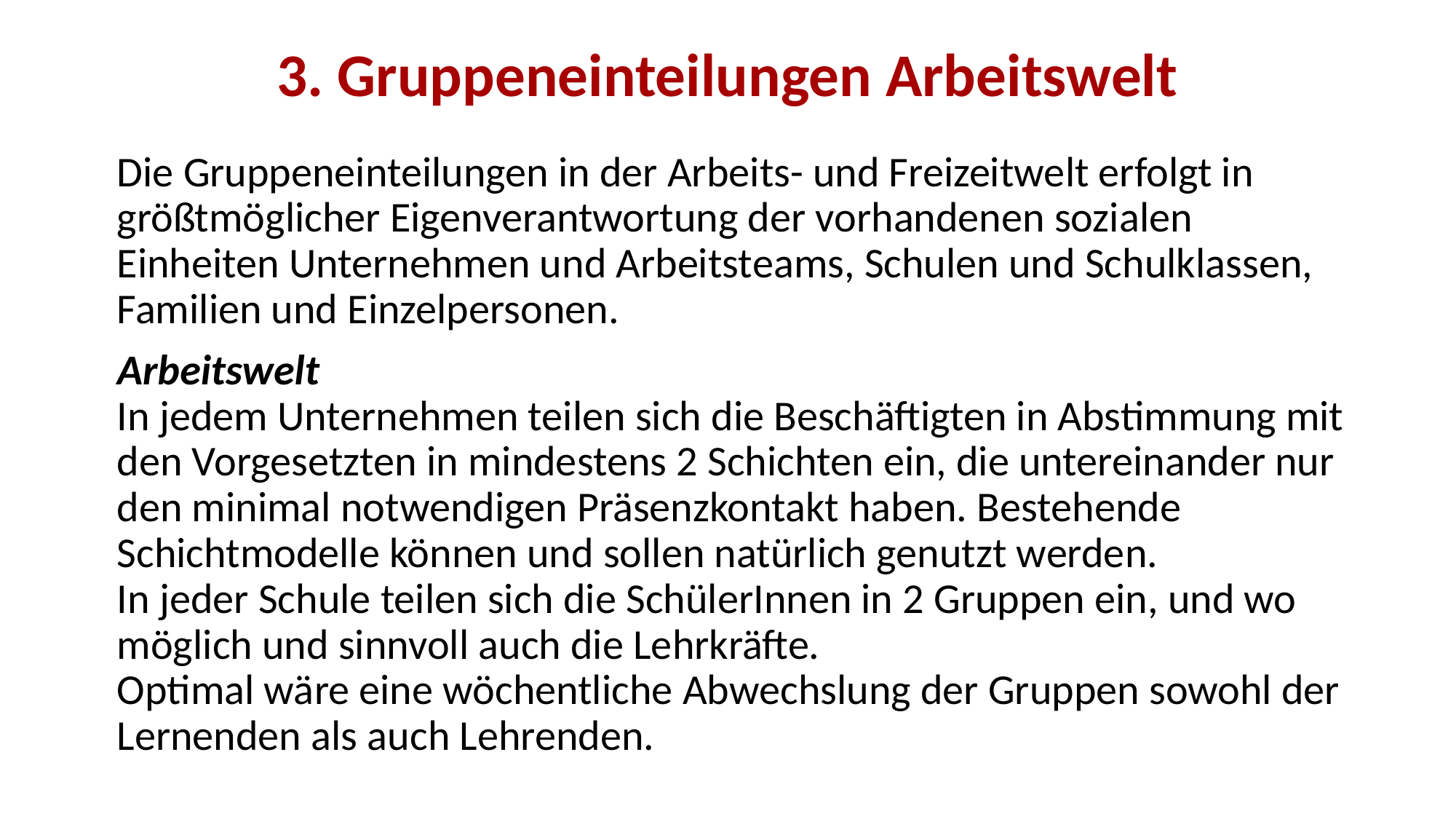

3. Gruppeneinteilungen Arbeitswelt
Die Gruppeneinteilungen in der Arbeits- und Freizeitwelt erfolgt in größtmöglicher Eigenverantwortung der vorhandenen sozialen Einheiten Unternehmen und Arbeitsteams, Schulen und Schulklassen, Familien und Einzelpersonen.
Arbeitswelt
In jedem Unternehmen teilen sich die Beschäftigten in Abstimmung mit den Vorgesetzten in mindestens 2 Schichten ein, die untereinander nur den minimal notwendigen Präsenzkontakt haben. Bestehende Schichtmodelle können und sollen natürlich genutzt werden.
In jeder Schule teilen sich die SchülerInnen in 2 Gruppen ein, und wo möglich und sinnvoll auch die Lehrkräfte.
Optimal wäre eine wöchentliche Abwechslung der Gruppen sowohl der Lernenden als auch Lehrenden.